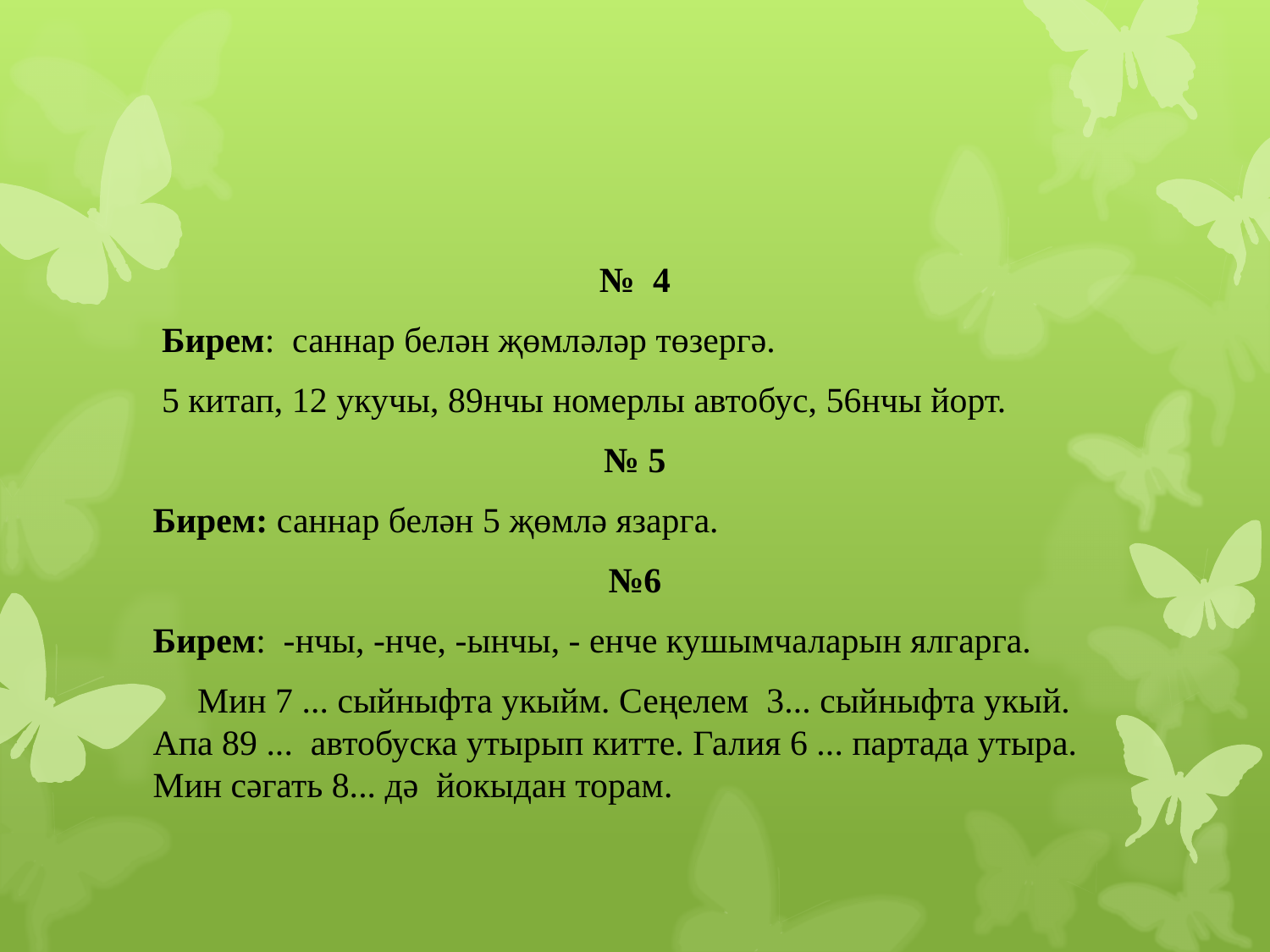

№  4
 Бирем:  саннар белән җөмләләр төзергә.
 5 китап, 12 укучы, 89нчы номерлы автобус, 56нчы йорт.
№ 5
Бирем: саннар белән 5 җөмлә язарга.
№6
Бирем:  -нчы, -нче, -ынчы, - енче кушымчаларын ялгарга.
     Мин 7 ... сыйныфта укыйм. Сеңелем  3... сыйныфта укый.  Апа 89 ...  автобуска утырып китте. Галия 6 ... партада утыра. Мин сәгать 8... дә  йокыдан торам.